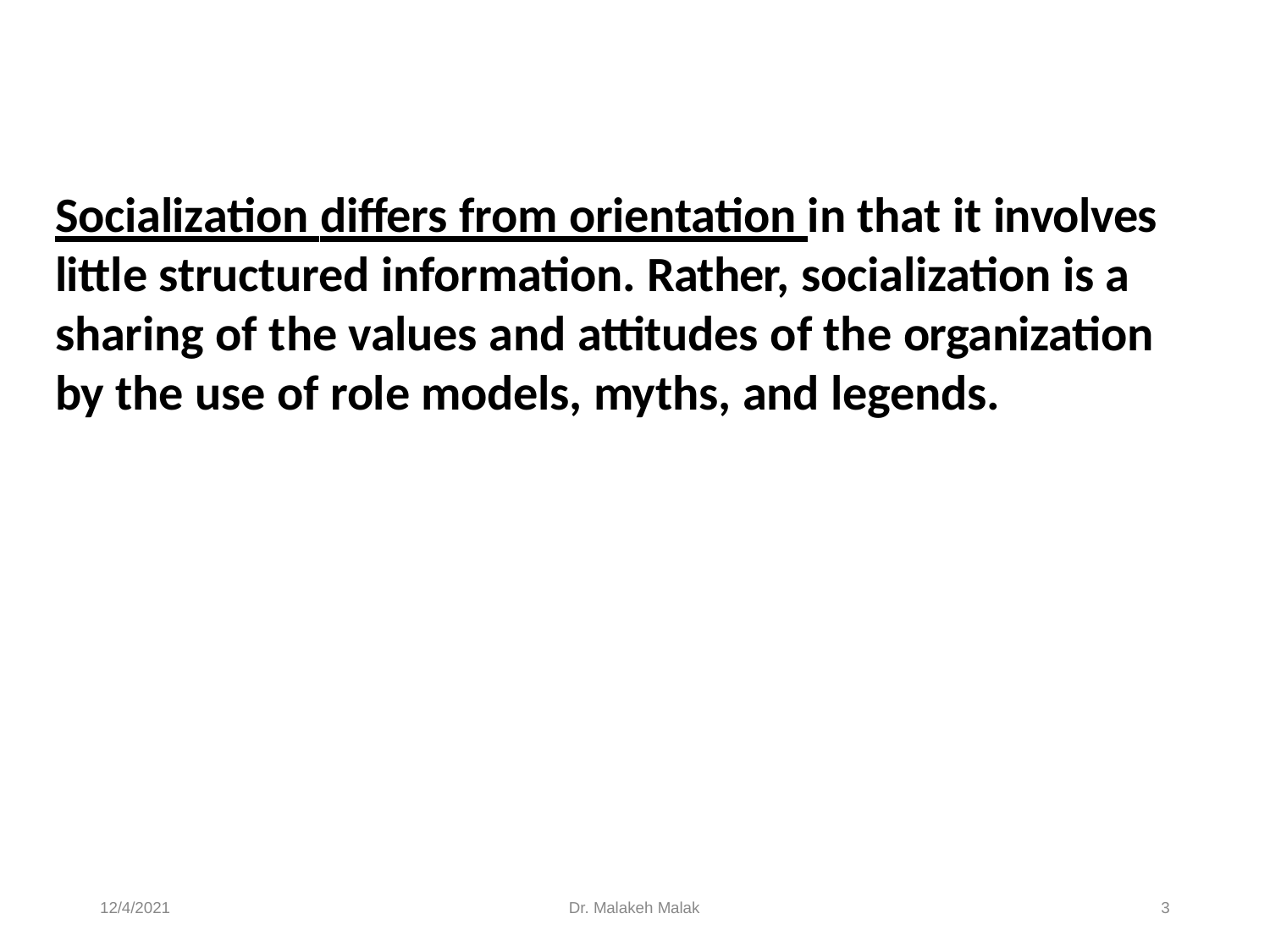

# Socialization differs from orientation in that it involves  little structured information. Rather, socialization is a  sharing of the values and attitudes of the organization  by the use of role models, myths, and legends.
12/4/2021
Dr. Malakeh Malak
3